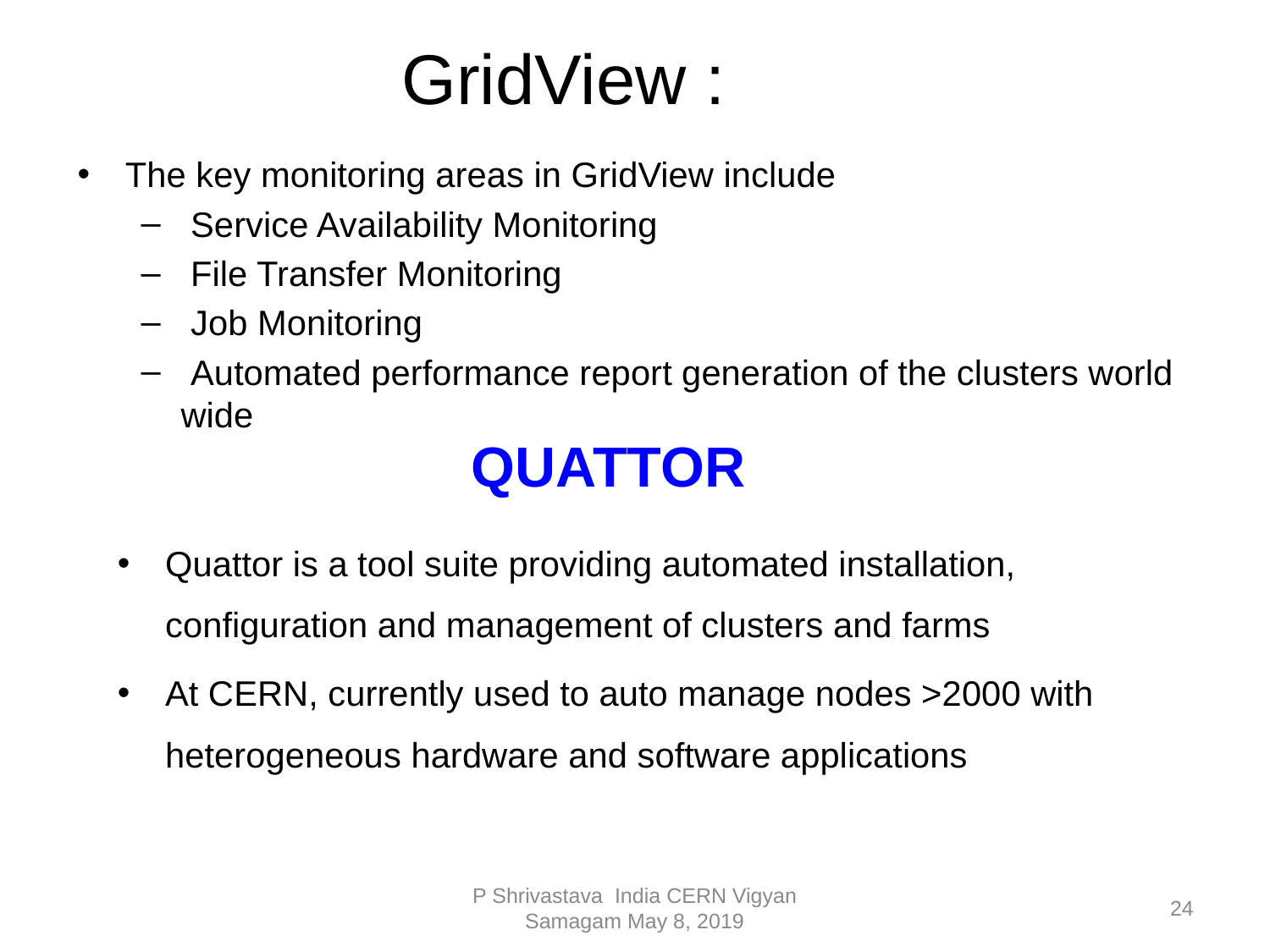

# GridView :
The key monitoring areas in GridView include
 Service Availability Monitoring
 File Transfer Monitoring
 Job Monitoring
 Automated performance report generation of the clusters world wide
QUATTOR
Quattor is a tool suite providing automated installation, configuration and management of clusters and farms
At CERN, currently used to auto manage nodes >2000 with heterogeneous hardware and software applications
P Shrivastava  India CERN Vigyan Samagam May 8, 2019
24